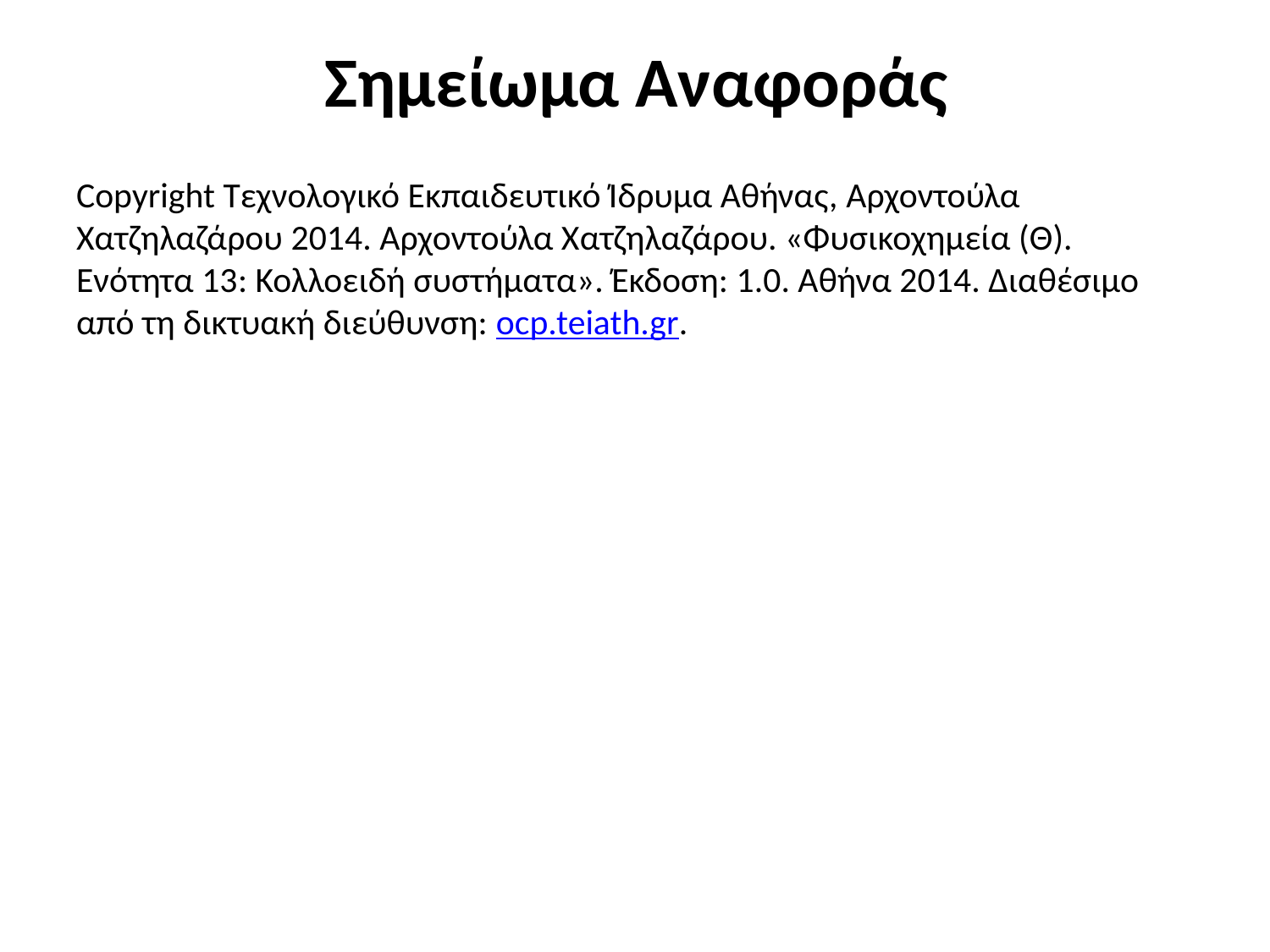

# Σημείωμα Αναφοράς
Copyright Τεχνολογικό Εκπαιδευτικό Ίδρυμα Αθήνας, Αρχοντούλα Χατζηλαζάρου 2014. Αρχοντούλα Χατζηλαζάρου. «Φυσικοχημεία (Θ). Ενότητα 13: Κολλοειδή συστήματα». Έκδοση: 1.0. Αθήνα 2014. Διαθέσιμο από τη δικτυακή διεύθυνση: ocp.teiath.gr.